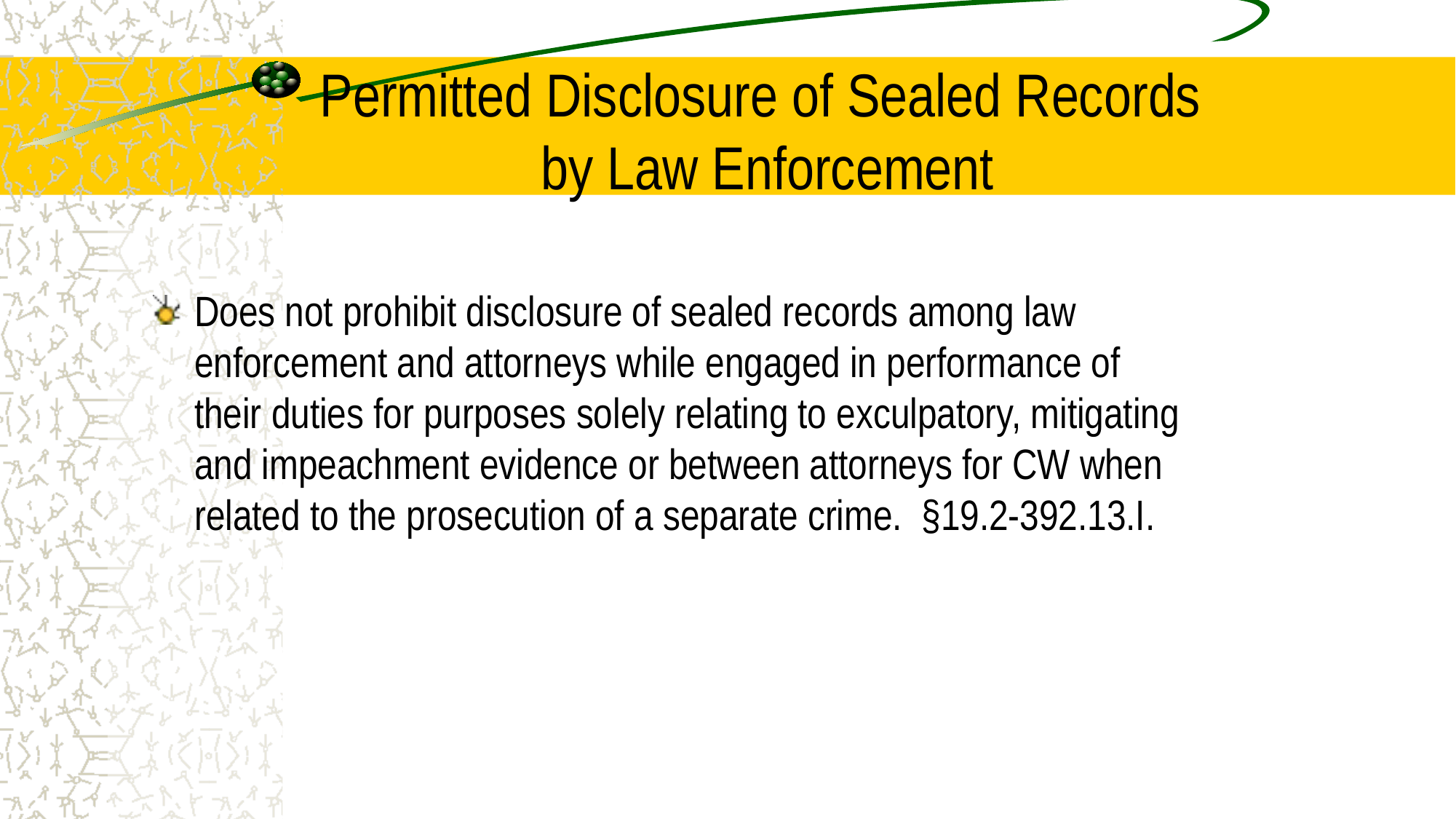

# Permitted Disclosure of Sealed Records by Law Enforcement
Does not prohibit disclosure of sealed records among law enforcement and attorneys while engaged in performance of their duties for purposes solely relating to exculpatory, mitigating and impeachment evidence or between attorneys for CW when related to the prosecution of a separate crime.  §19.2-392.13.I.